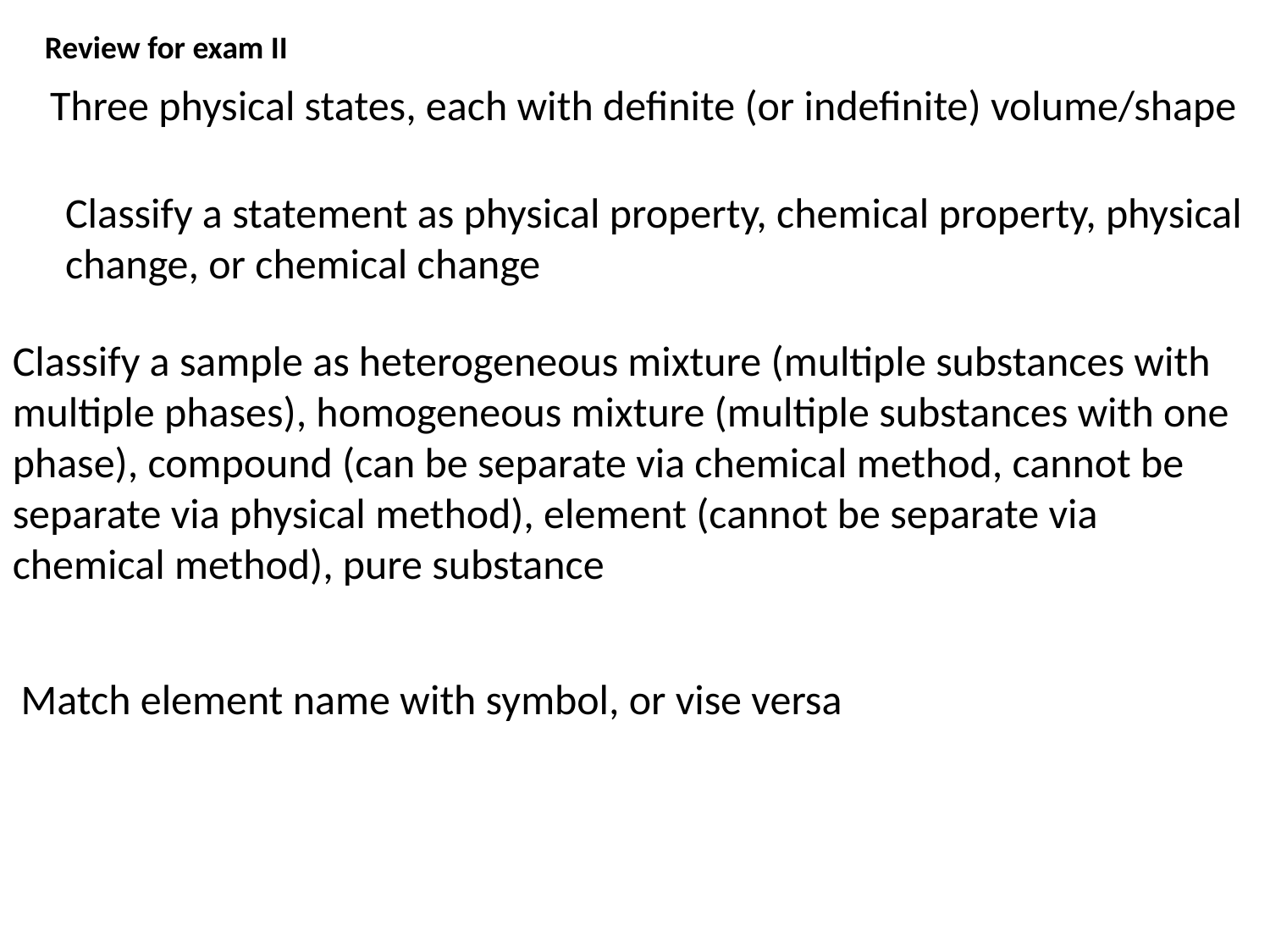

Review for exam II
Three physical states, each with definite (or indefinite) volume/shape
Classify a statement as physical property, chemical property, physical change, or chemical change
Classify a sample as heterogeneous mixture (multiple substances with multiple phases), homogeneous mixture (multiple substances with one phase), compound (can be separate via chemical method, cannot be separate via physical method), element (cannot be separate via chemical method), pure substance
Match element name with symbol, or vise versa